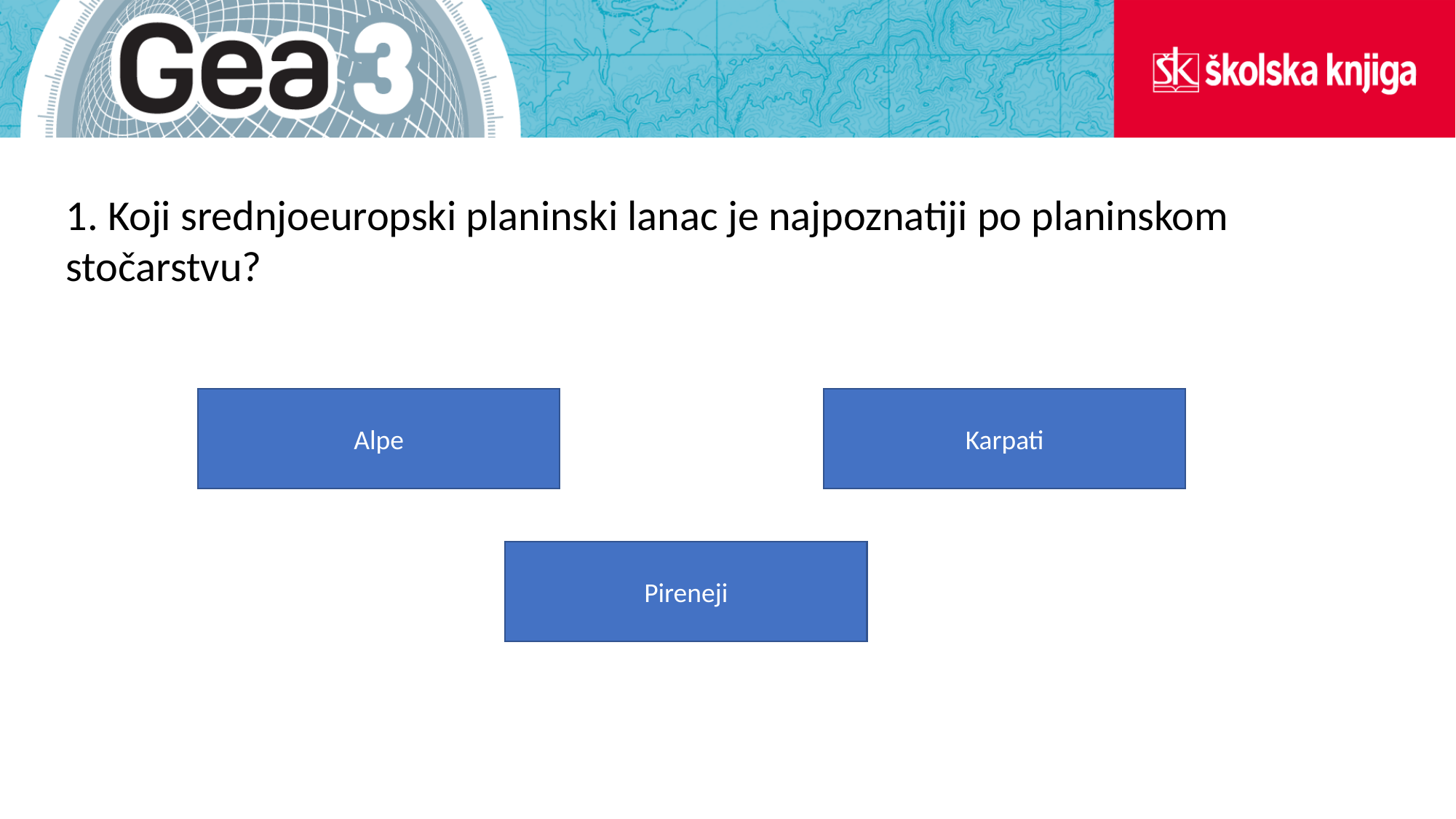

1. Koji srednjoeuropski planinski lanac je najpoznatiji po planinskom stočarstvu?
Karpati
Alpe
Pireneji